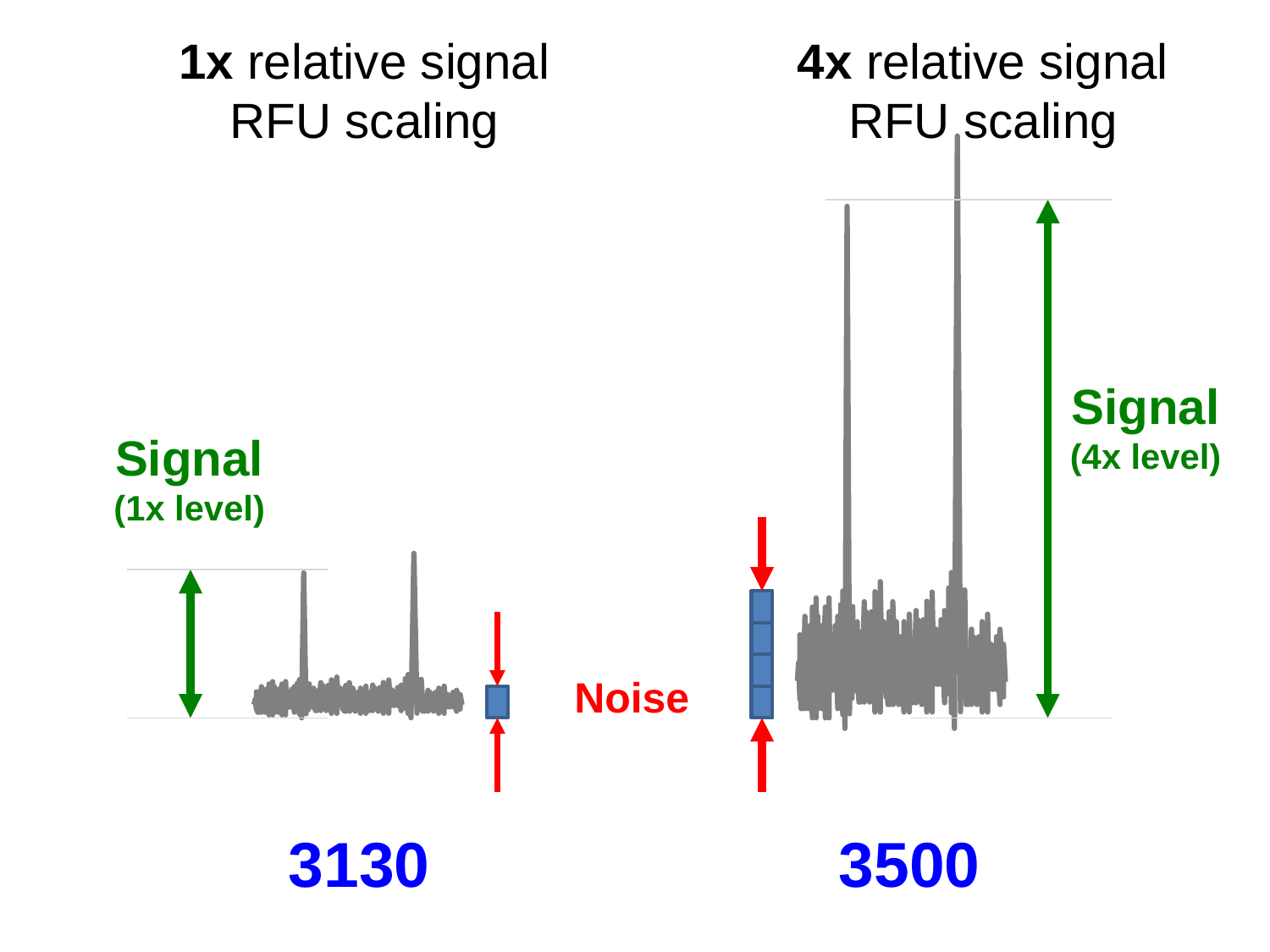

1x relative signal RFU scaling
4x relative signal RFU scaling

Signal
(4x level)
Signal
(1x level)

3130

Noise

3500